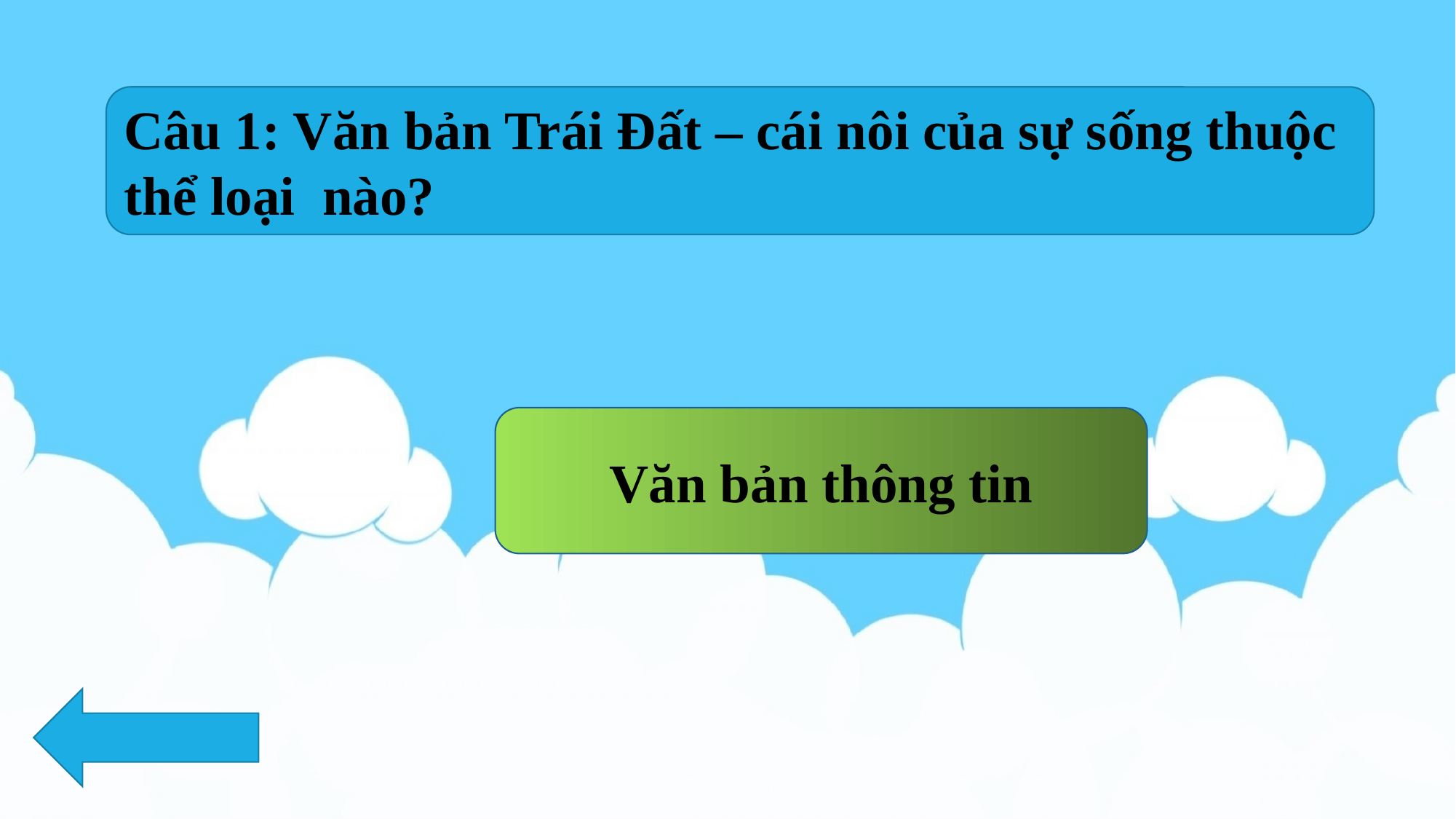

Câu 1: Văn bản Trái Đất – cái nôi của sự sống thuộc thể loại  nào?
Văn bản thông tin